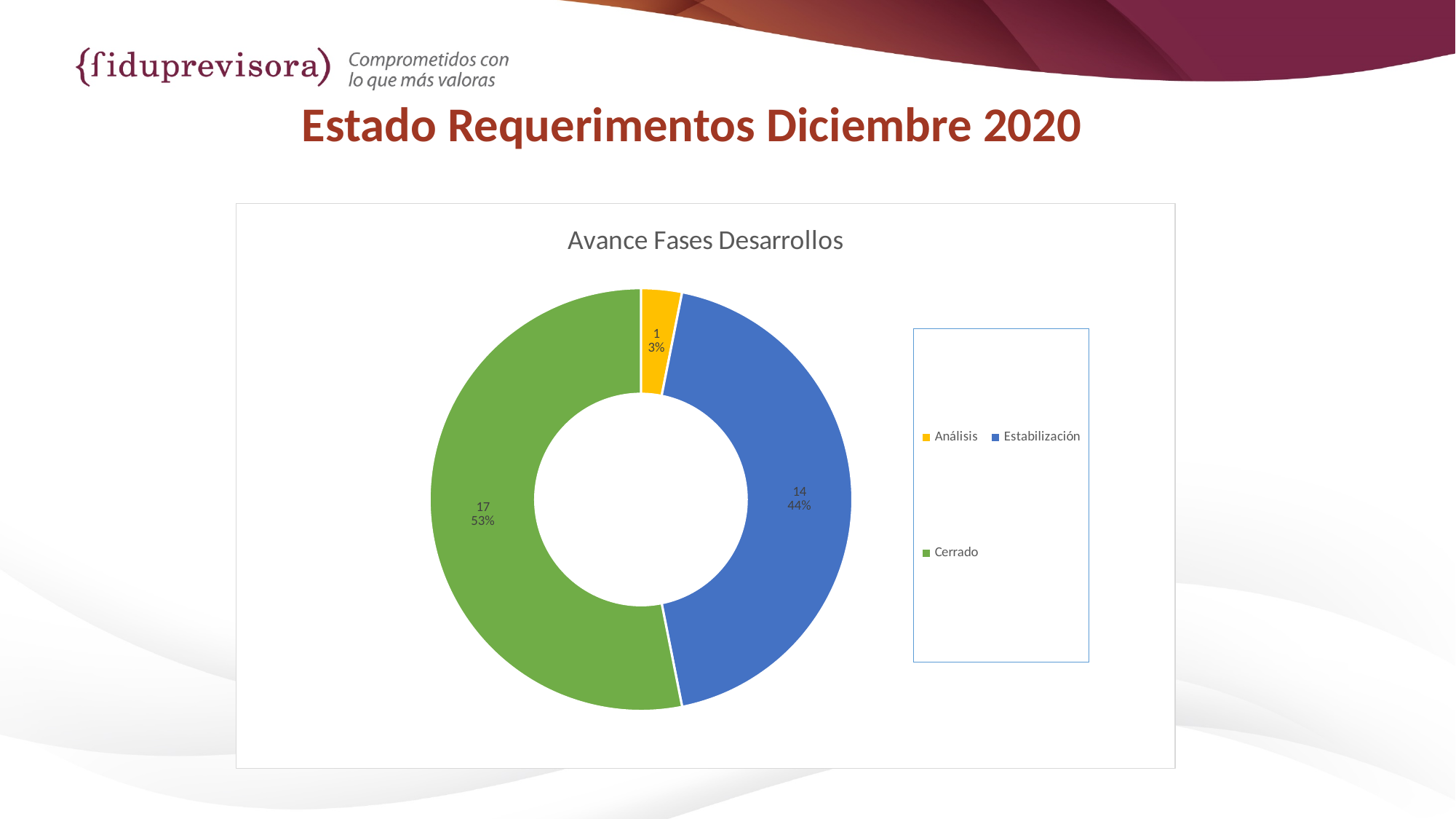

Estado Requerimentos Diciembre 2020

### Chart: Avance Fases Desarrollos

| Category |  |
|---|---|
| Análisis | 1.0 |
| Estabilización | 14.0 |
| Cerrado | 17.0 |